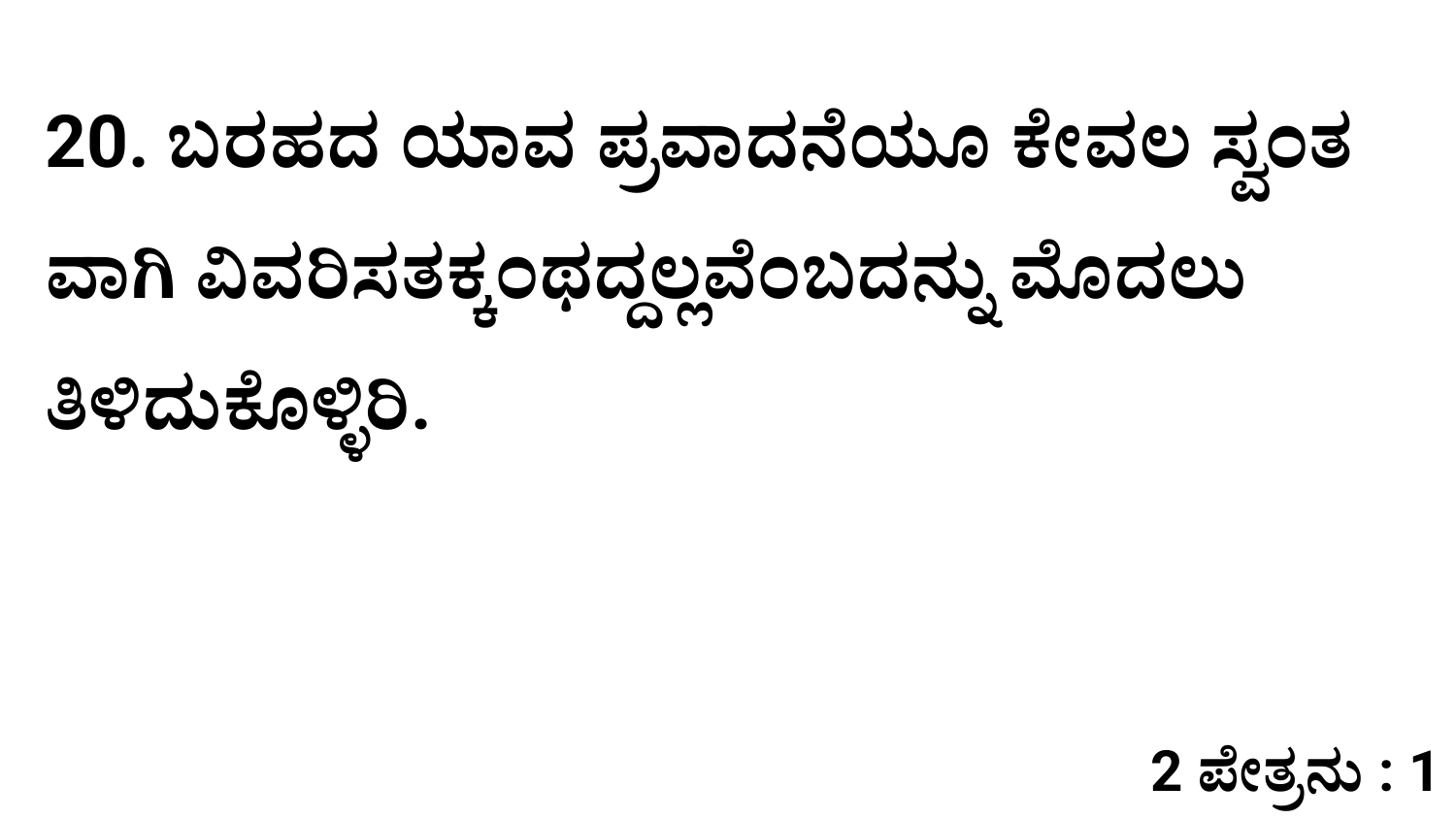

20. ಬರಹದ ಯಾವ ಪ್ರವಾದನೆಯೂ ಕೇವಲ ಸ್ವಂತ ವಾಗಿ ವಿವರಿಸತಕ್ಕಂಥದ್ದಲ್ಲವೆಂಬದನ್ನು ಮೊದಲು ತಿಳಿದುಕೊಳ್ಳಿರಿ.
2 ಪೇತ್ರನು : 1